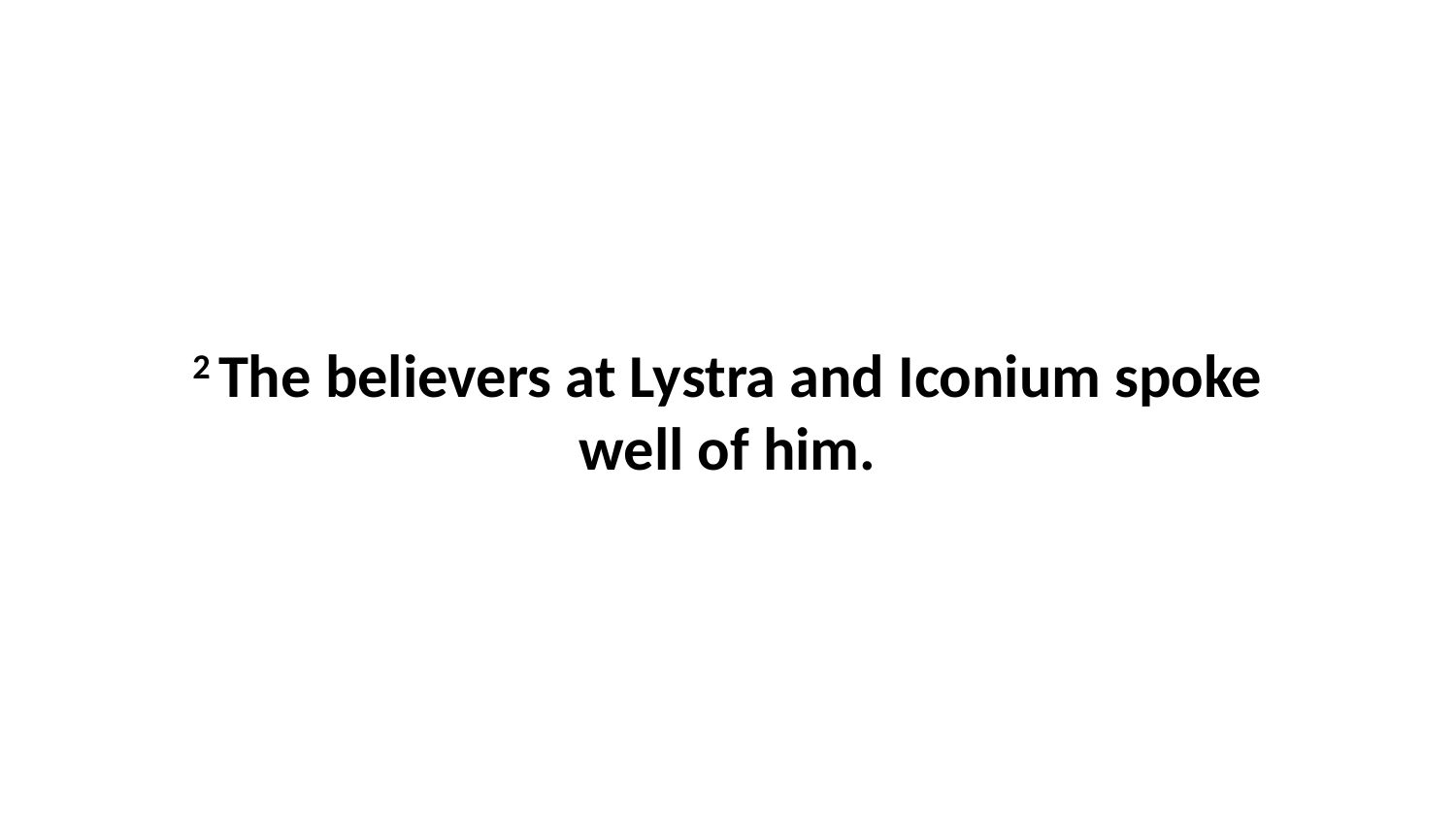

2 The believers at Lystra and Iconium spoke well of him.